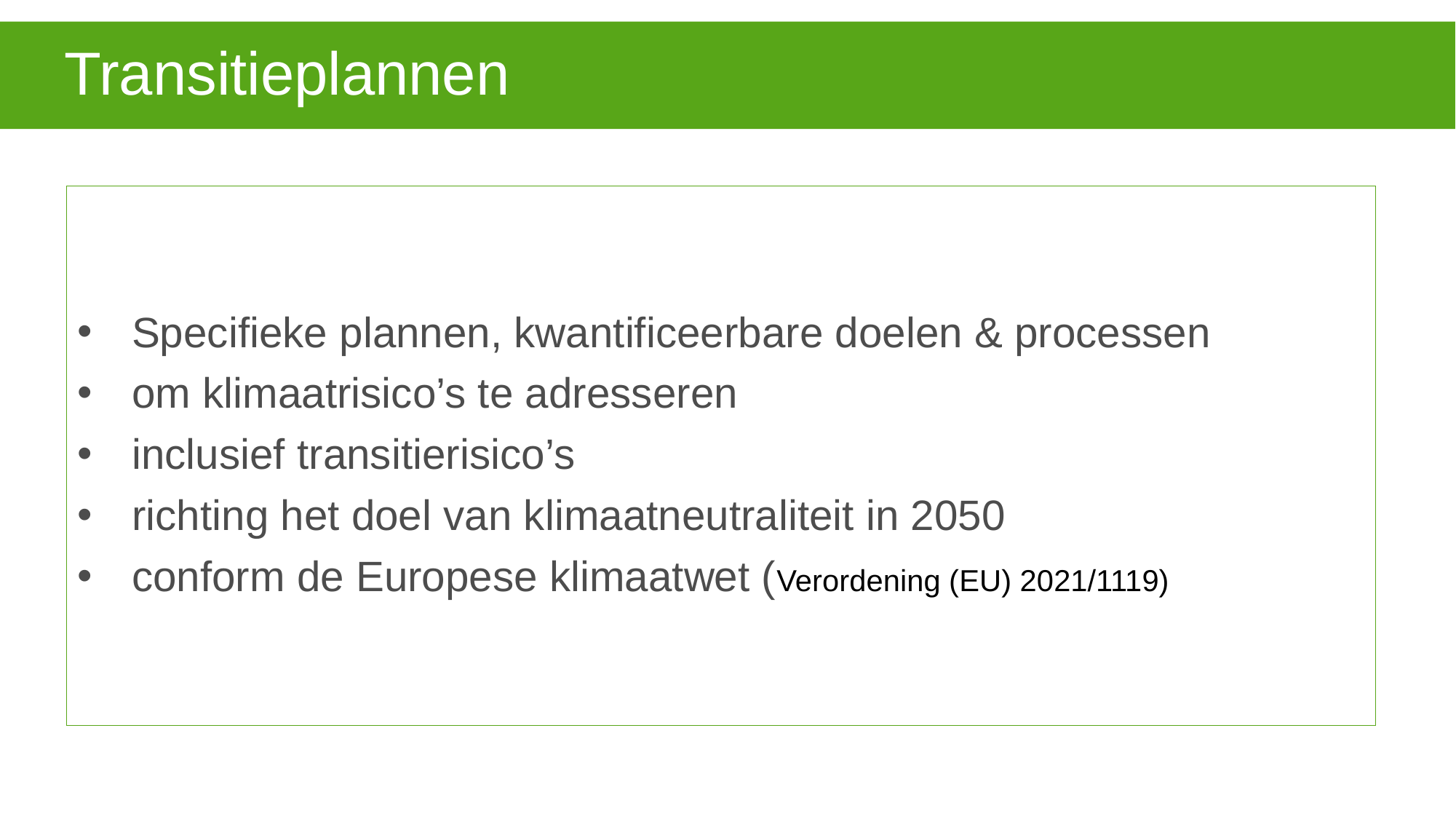

# Transitieplannen
Specifieke plannen, kwantificeerbare doelen & processen
om klimaatrisico’s te adresseren
inclusief transitierisico’s
richting het doel van klimaatneutraliteit in 2050
conform de Europese klimaatwet (Verordening (EU) 2021/1119)